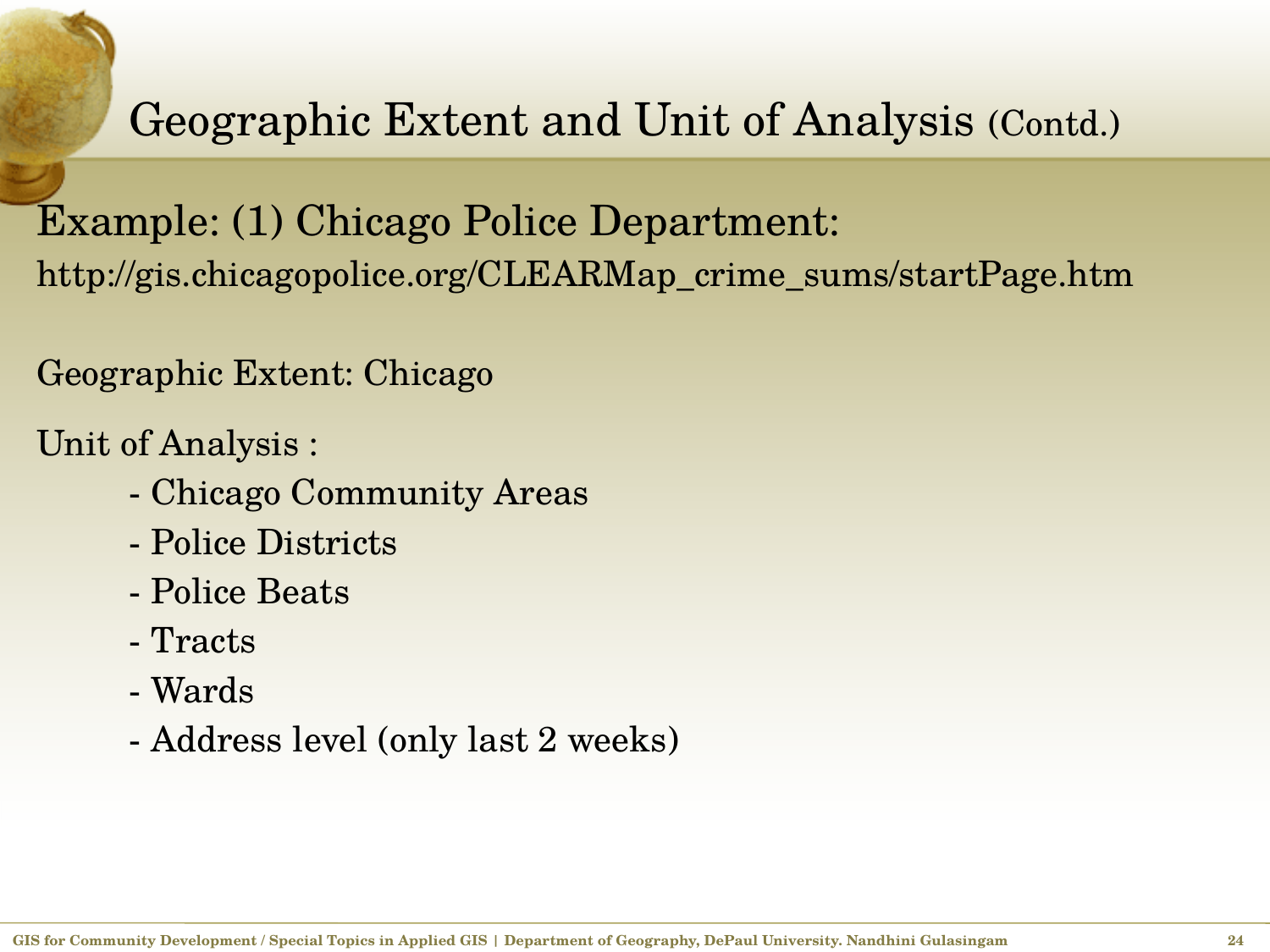

# Geographic Extent and Unit of Analysis (Contd.)
Example: (1) Chicago Police Department:
http://gis.chicagopolice.org/CLEARMap_crime_sums/startPage.htm

Geographic Extent: Chicago
Unit of Analysis :
   - Chicago Community Areas
   - Police Districts
   - Police Beats
   - Tracts
   - Wards
   - Address level (only last 2 weeks)

GIS for Community Development / Special Topics in Applied GIS | Department of Geography, DePaul University. Nandhini Gulasingam	                   	                  24